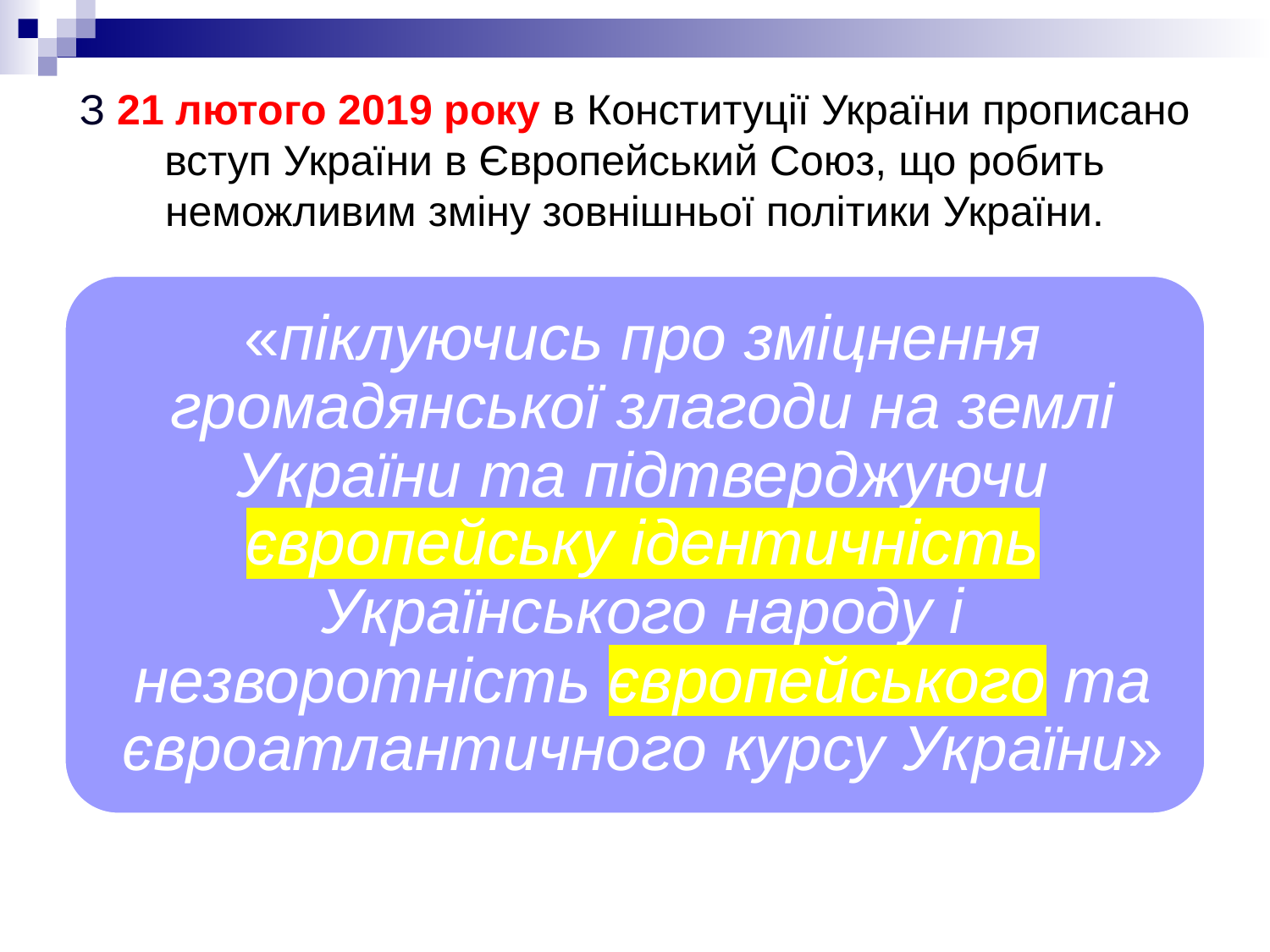

# З 21 лютого 2019 року в Конституції України прописано вступ України в Європейський Союз, що робить неможливим зміну зовнішньої політики України.
«піклуючись про зміцнення громадянської злагоди на землі України та підтверджуючи європейську ідентичність Українського народу і незворотність європейського та євроатлантичного курсу України»